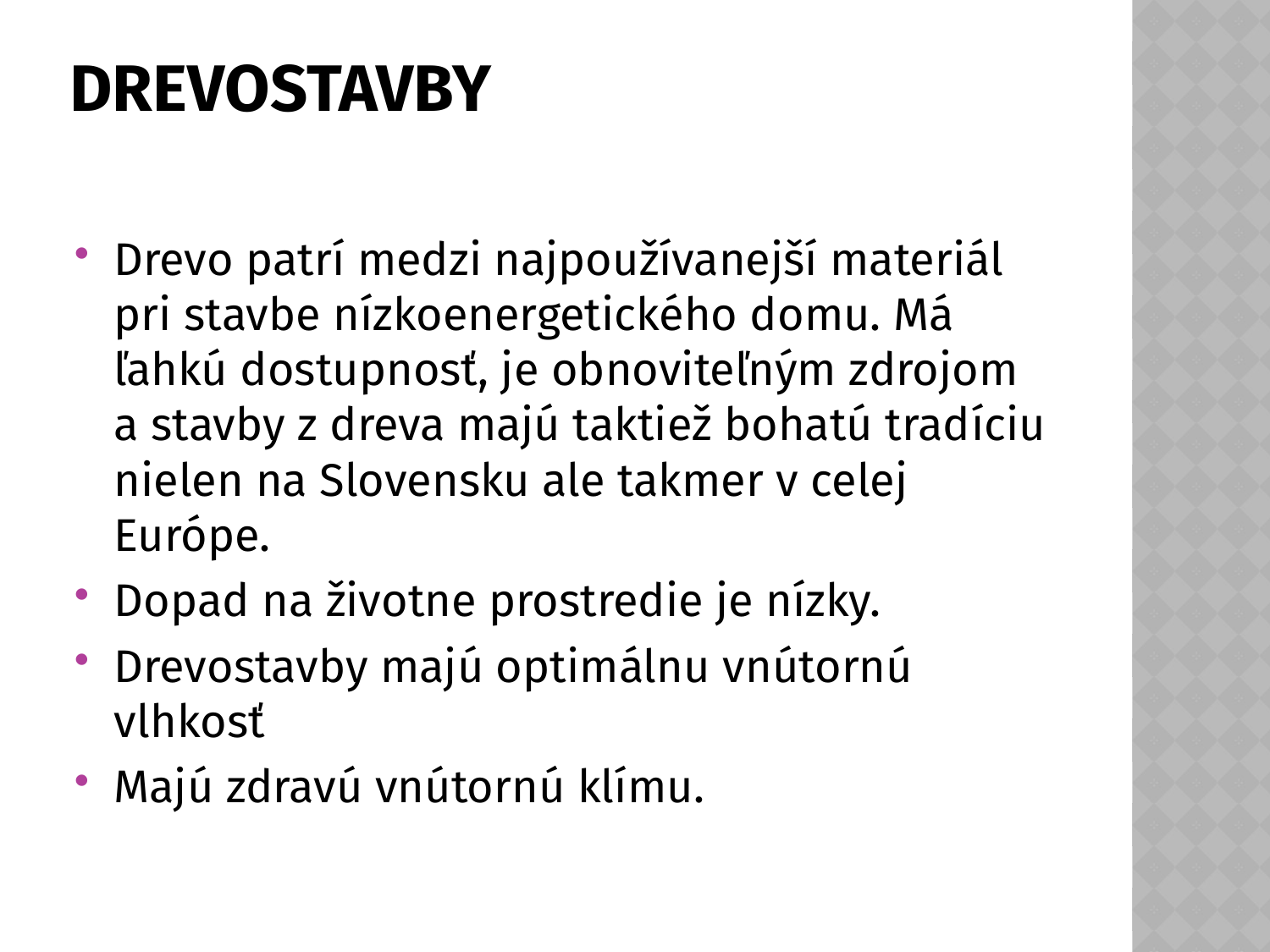

# Drevostavby
Drevo patrí medzi najpoužívanejší materiál pri stavbe nízkoenergetického domu. Má ľahkú dostupnosť, je obnoviteľným zdrojom a stavby z dreva majú taktiež bohatú tradíciu nielen na Slovensku ale takmer v celej Európe.
Dopad na životne prostredie je nízky.
Drevostavby majú optimálnu vnútornú vlhkosť
Majú zdravú vnútornú klímu.